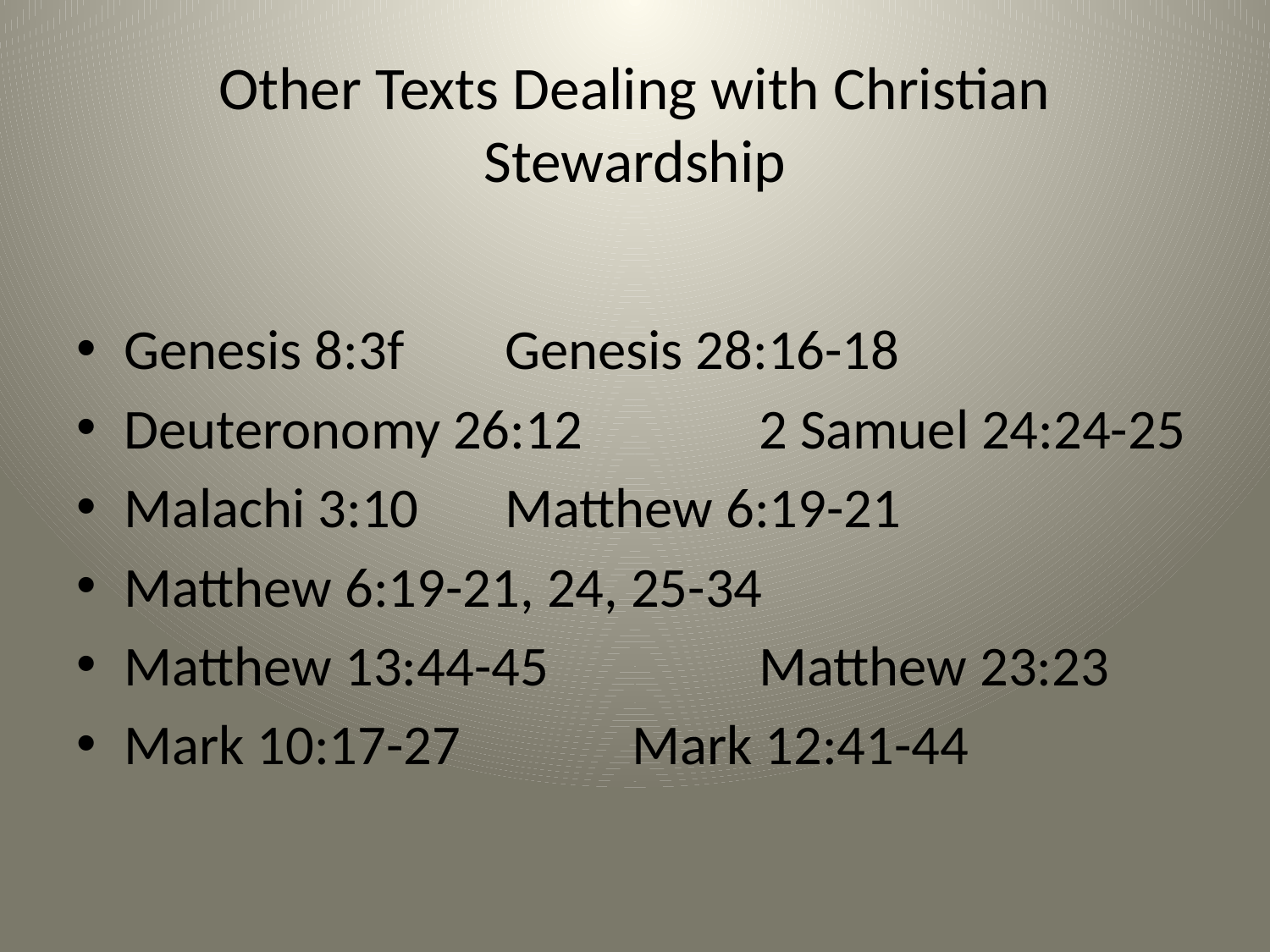

# Other Texts Dealing with Christian Stewardship
Genesis 8:3f	Genesis 28:16-18
Deuteronomy 26:12		2 Samuel 24:24-25
Malachi 3:10	Matthew 6:19-21
Matthew 6:19-21, 24, 25-34
Matthew 13:44-45		Matthew 23:23
Mark 10:17-27		Mark 12:41-44